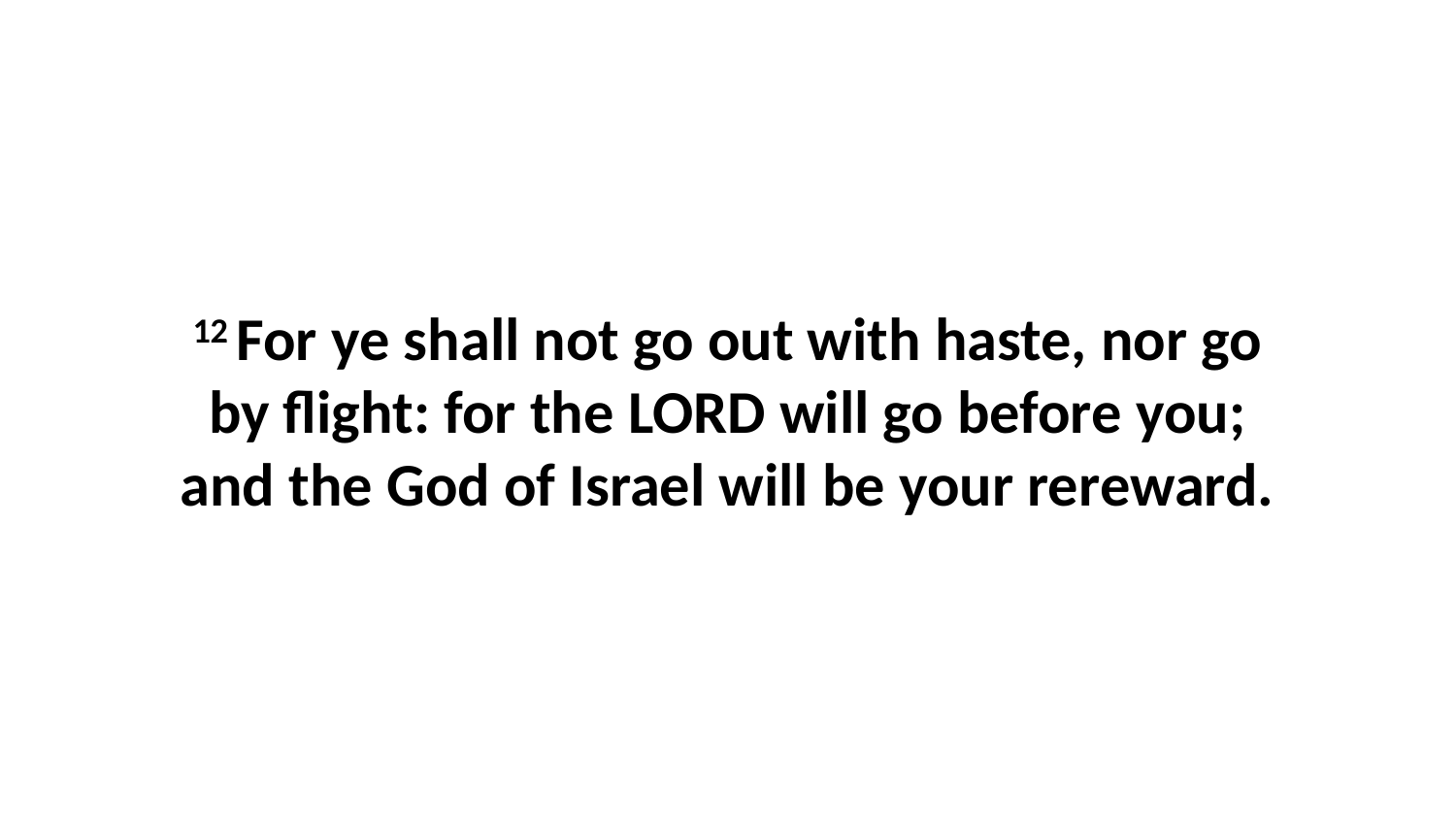

12 For ye shall not go out with haste, nor go by flight: for the LORD will go before you; and the God of Israel will be your rereward.